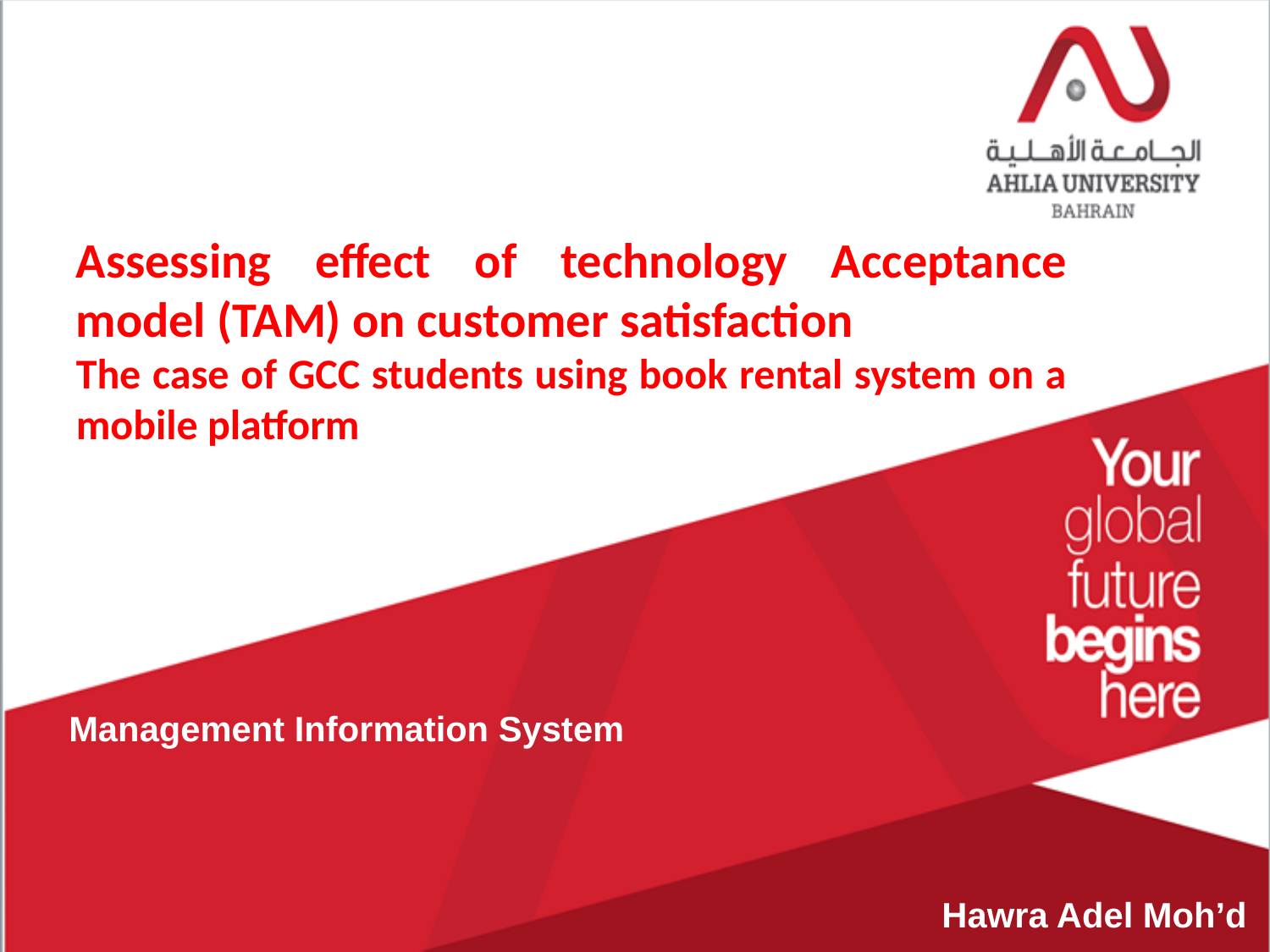

Assessing effect of technology Acceptance model (TAM) on customer satisfaction
The case of GCC students using book rental system on a mobile platform
Management Information System
Hawra Adel Moh’d